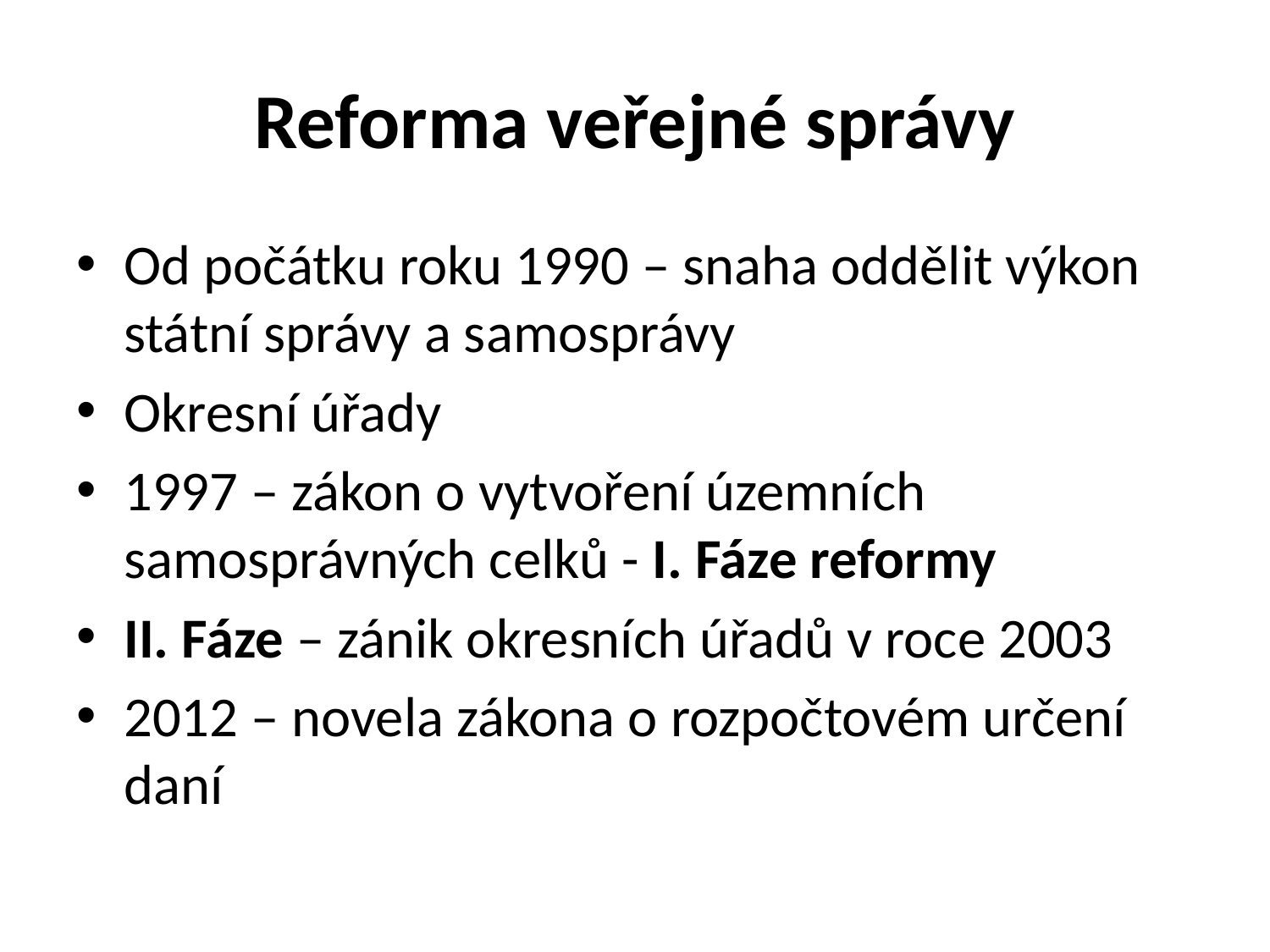

# Reforma veřejné správy
Od počátku roku 1990 – snaha oddělit výkon státní správy a samosprávy
Okresní úřady
1997 – zákon o vytvoření územních samosprávných celků - I. Fáze reformy
II. Fáze – zánik okresních úřadů v roce 2003
2012 – novela zákona o rozpočtovém určení daní